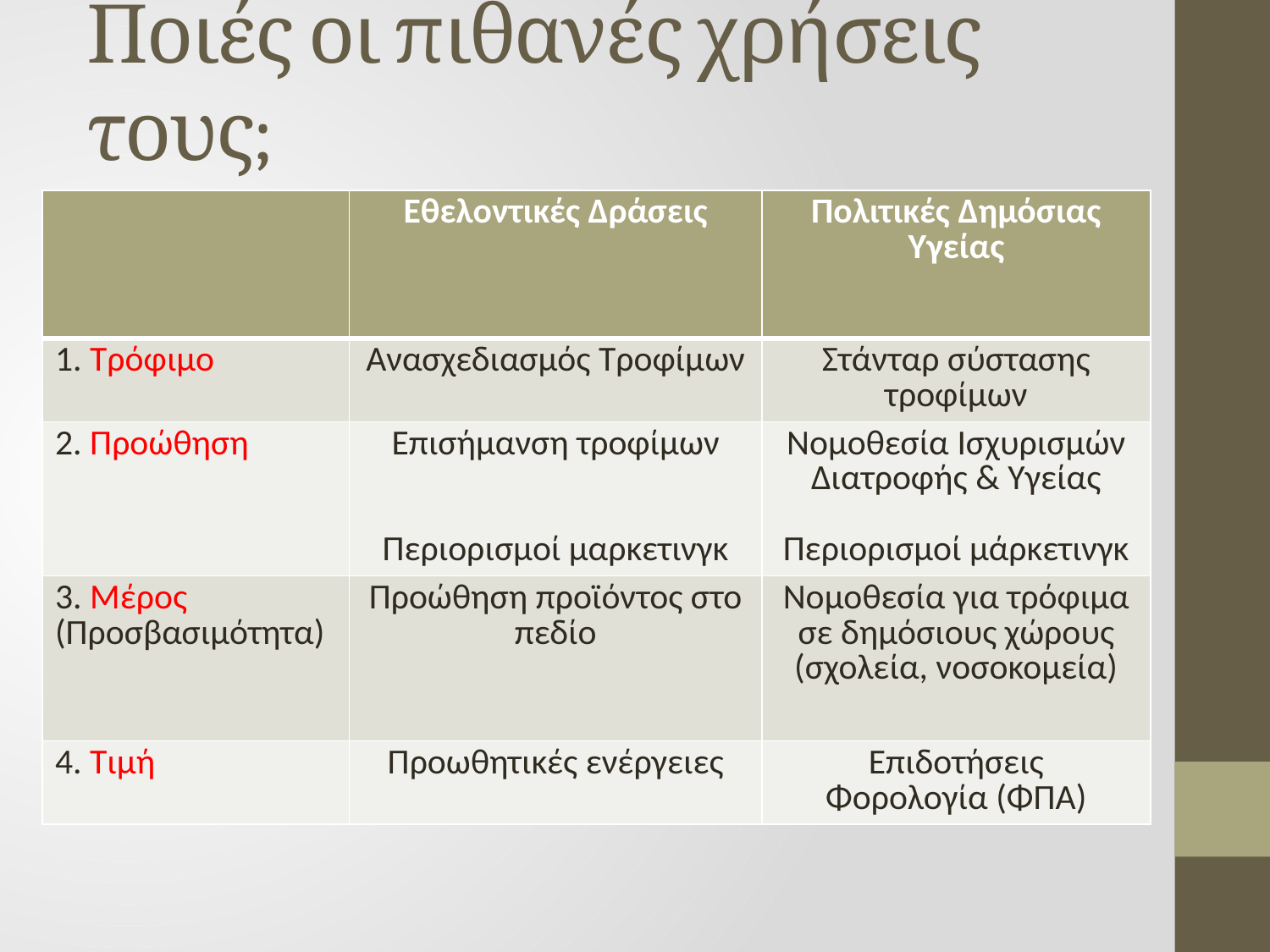

# Ποιές οι πιθανές χρήσεις τους;
|  | Εθελοντικές Δράσεις | Πολιτικές Δημόσιας Υγείας |
| --- | --- | --- |
| 1. Τρόφιμο | Ανασχεδιασμός Τροφίμων | Στάνταρ σύστασης τροφίμων |
| 2. Προώθηση | Επισήμανση τροφίμων Περιορισμοί μαρκετινγκ | Νομοθεσία Ισχυρισμών Διατροφής & Υγείας Περιορισμοί μάρκετινγκ |
| 3. Μέρος (Προσβασιμότητα) | Προώθηση προϊόντος στο πεδίο | Νομοθεσία για τρόφιμα σε δημόσιους χώρους (σχολεία, νοσοκομεία) |
| 4. Τιμή | Προωθητικές ενέργειες | Επιδοτήσεις Φορολογία (ΦΠΑ) |